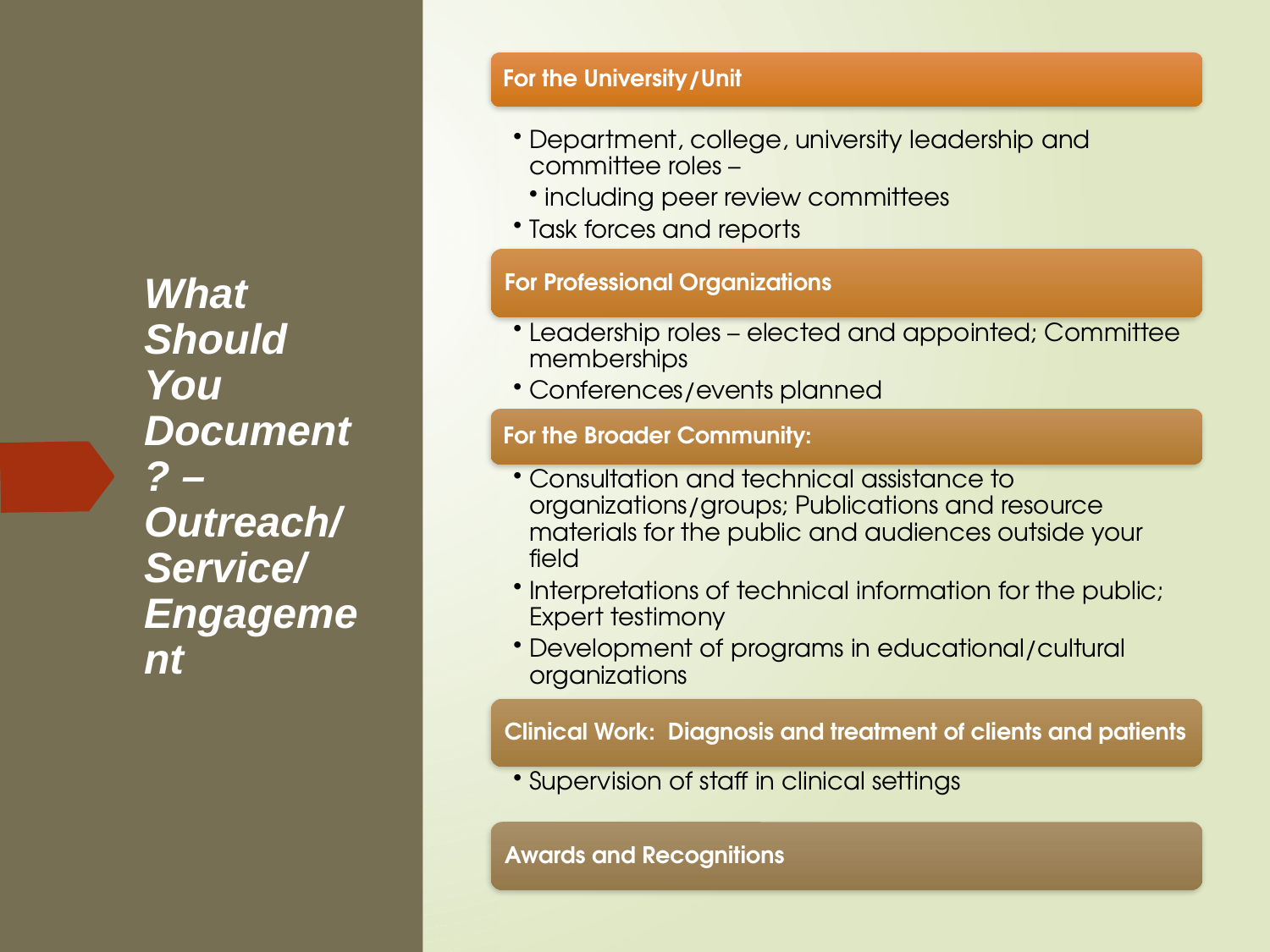

For the University/Unit
Department, college, university leadership and committee roles –
including peer review committees
Task forces and reports
For Professional Organizations
Leadership roles – elected and appointed; Committee memberships
Conferences/events planned
For the Broader Community:
Consultation and technical assistance to organizations/groups; Publications and resource materials for the public and audiences outside your field
Interpretations of technical information for the public; Expert testimony
Development of programs in educational/cultural organizations
Clinical Work:  Diagnosis and treatment of clients and patients
Supervision of staff in clinical settings
Awards and Recognitions
# What Should You Document? – Outreach/ Service/ Engagement